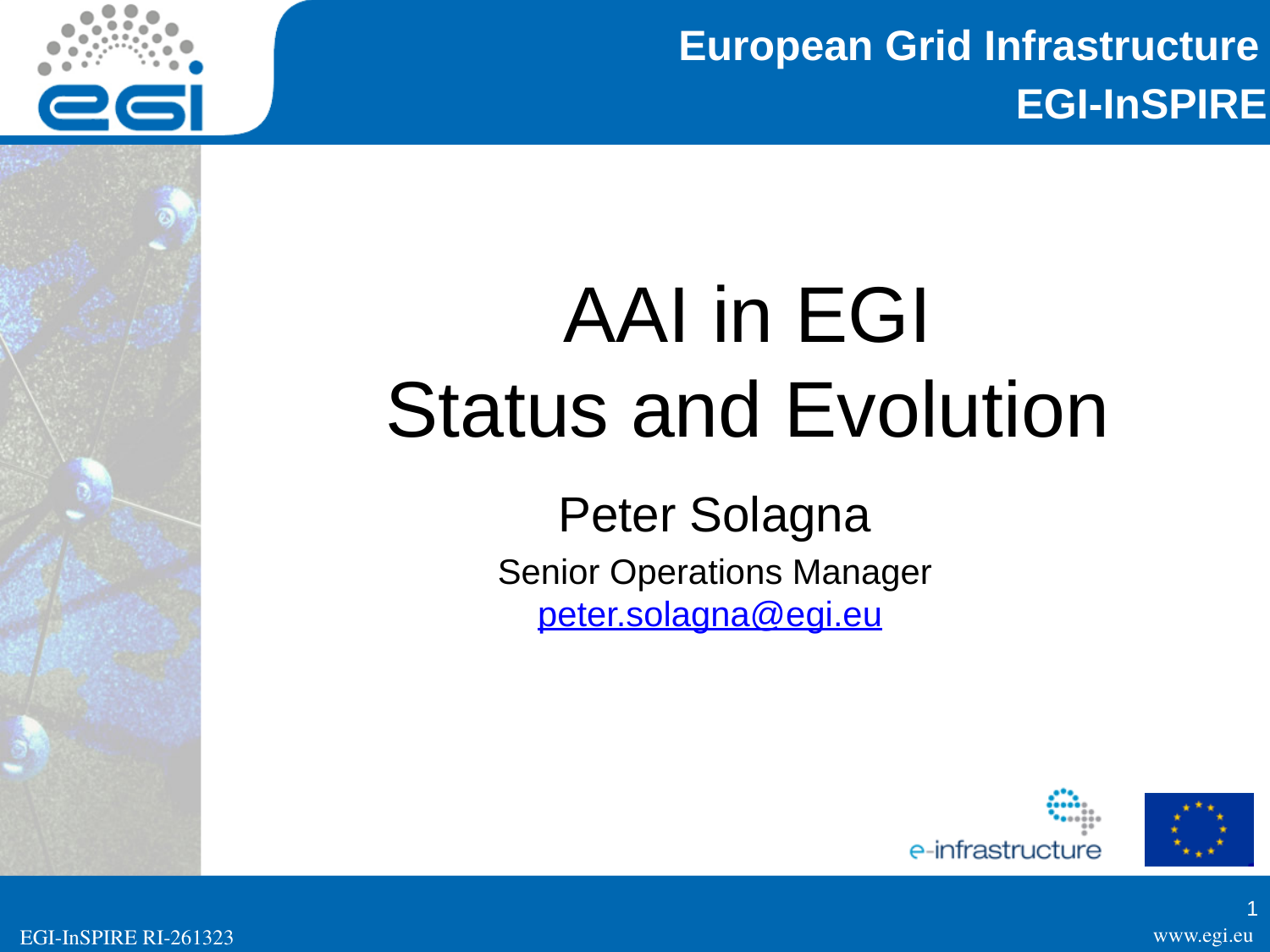

European Grid Infrastructure
# AAI in EGI Status and Evolution
Peter Solagna
Senior Operations Manager
peter.solagna@egi.eu

1